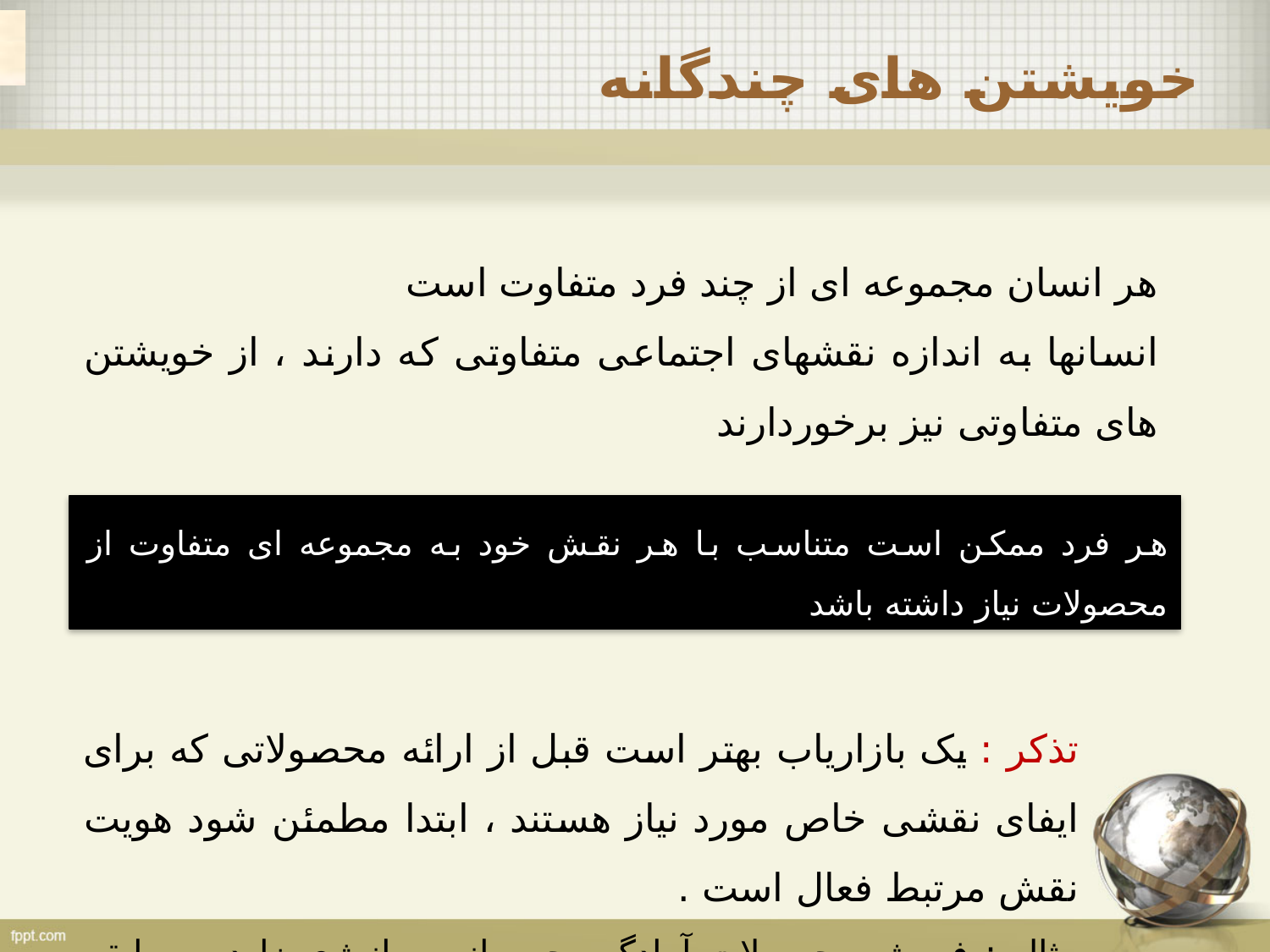

خویشتن های چندگانه

هر انسان مجموعه ای از چند فرد متفاوت است
انسانها به اندازه نقشهای اجتماعی متفاوتی که دارند ، از خویشتن های متفاوتی نیز برخوردارند

هر فرد ممکن است متناسب با هر نقش خود به مجموعه ای متفاوت از محصولات نیاز داشته باشد
تذکر : یک بازاریاب بهتر است قبل از ارائه محصولاتی که برای ایفای نقشی خاص مورد نیاز هستند ، ابتدا مطمئن شود هویت نقش مرتبط فعال است .
مثال : فروش محصولات آمادگی جسمانی و انرژی زا در مسابقه ماراتون